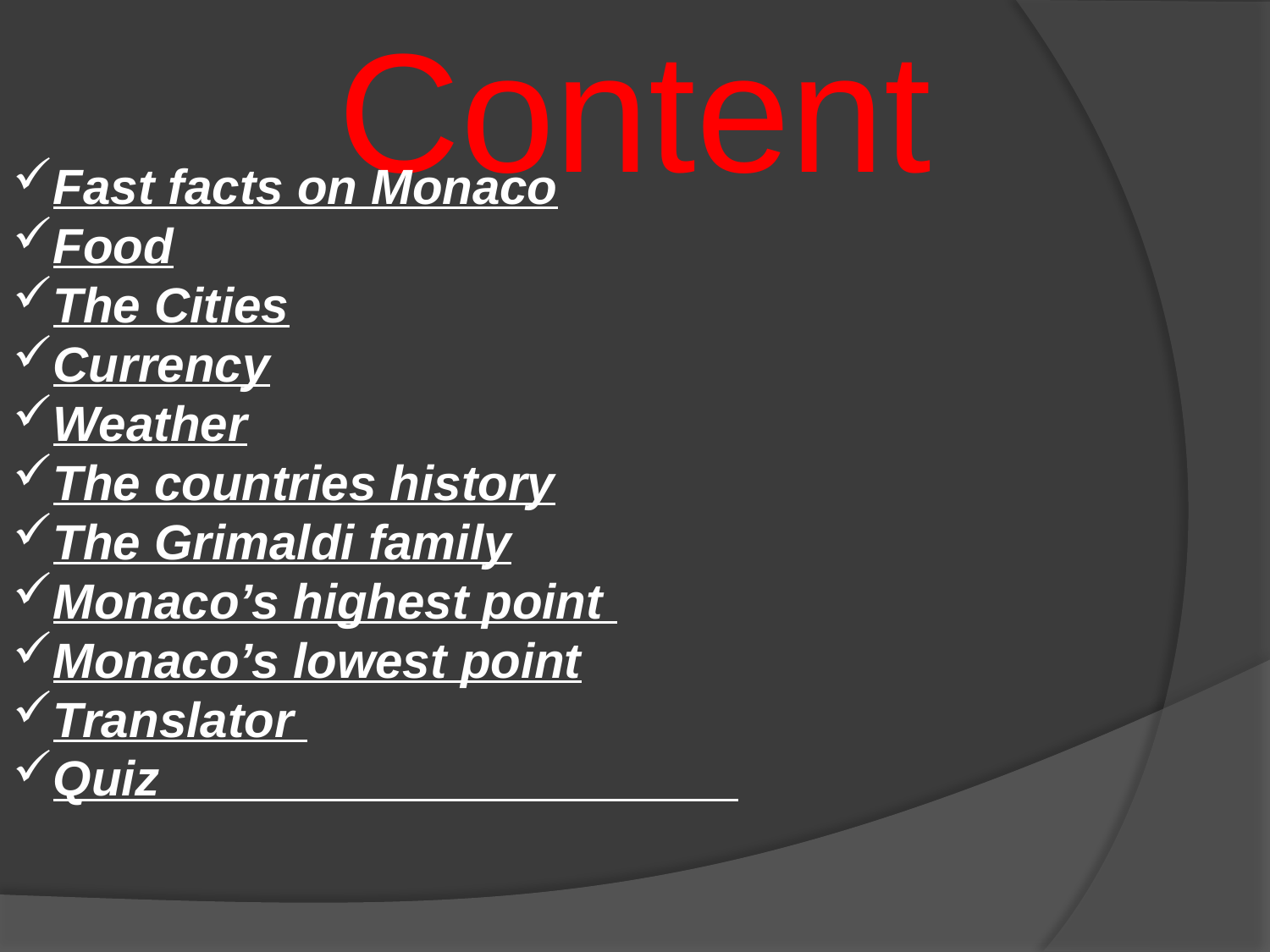

# Content

Fast facts on Monaco
Food
The Cities
Currency
Weather
The countries history
The Grimaldi family
Monaco’s highest point
Monaco’s lowest point
Translator
Quiz